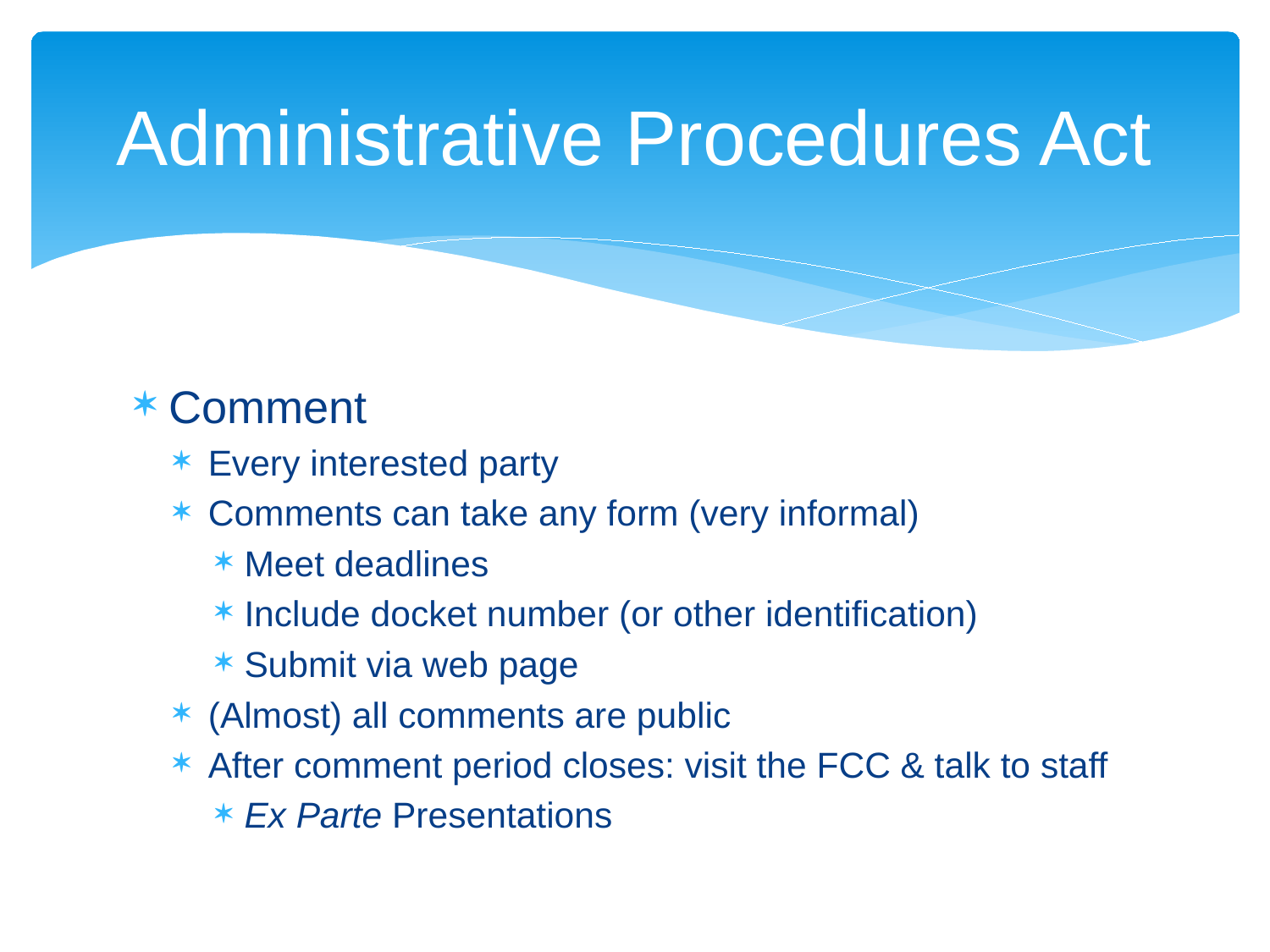

# Administrative Procedures Act
Comment
Every interested party
Comments can take any form (very informal)
Meet deadlines
Include docket number (or other identification)
Submit via web page
(Almost) all comments are public
After comment period closes: visit the FCC & talk to staff
Ex Parte Presentations